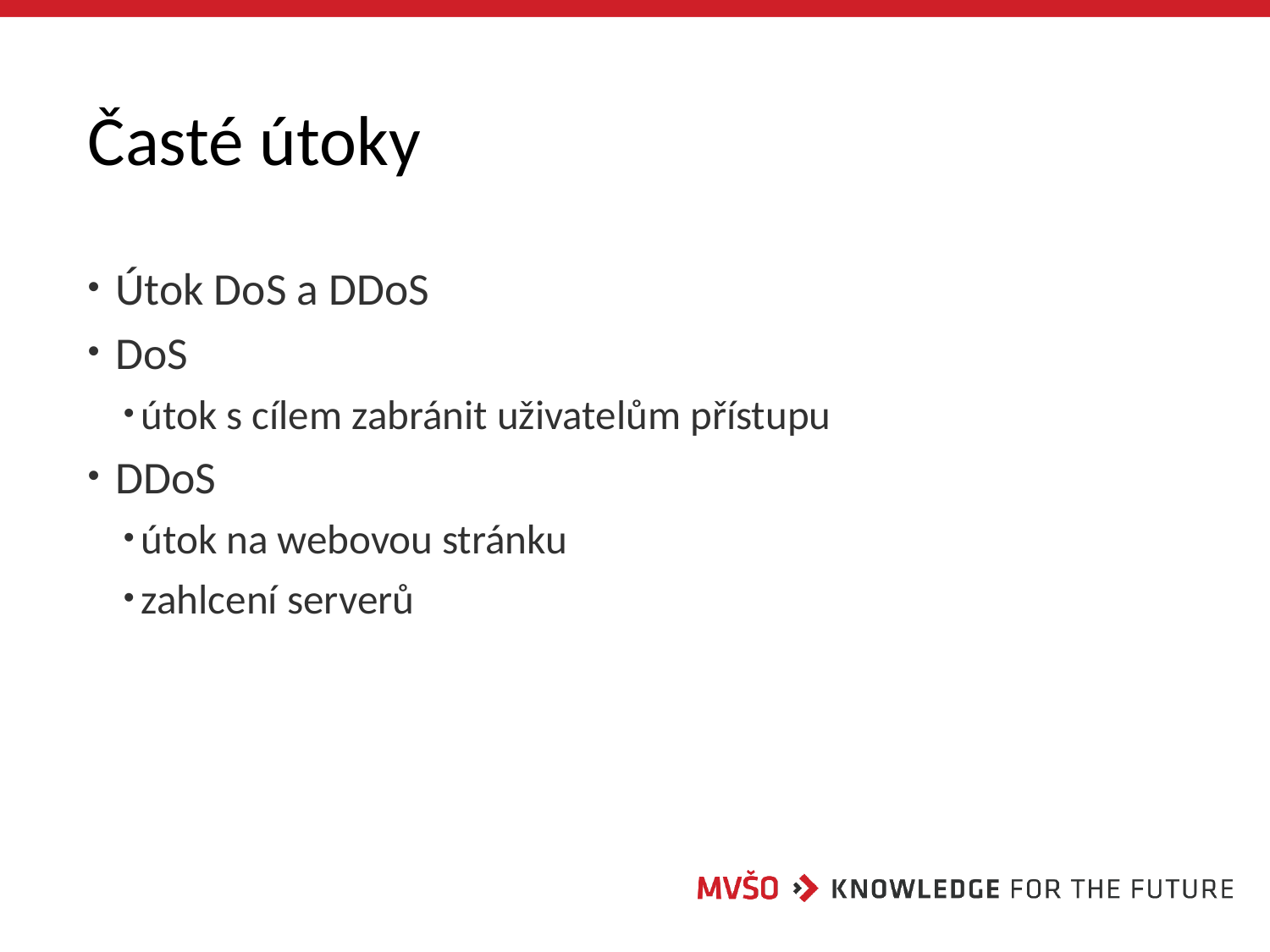

# Časté útoky
 Útok DoS a DDoS
 DoS
útok s cílem zabránit uživatelům přístupu
 DDoS
útok na webovou stránku
zahlcení serverů